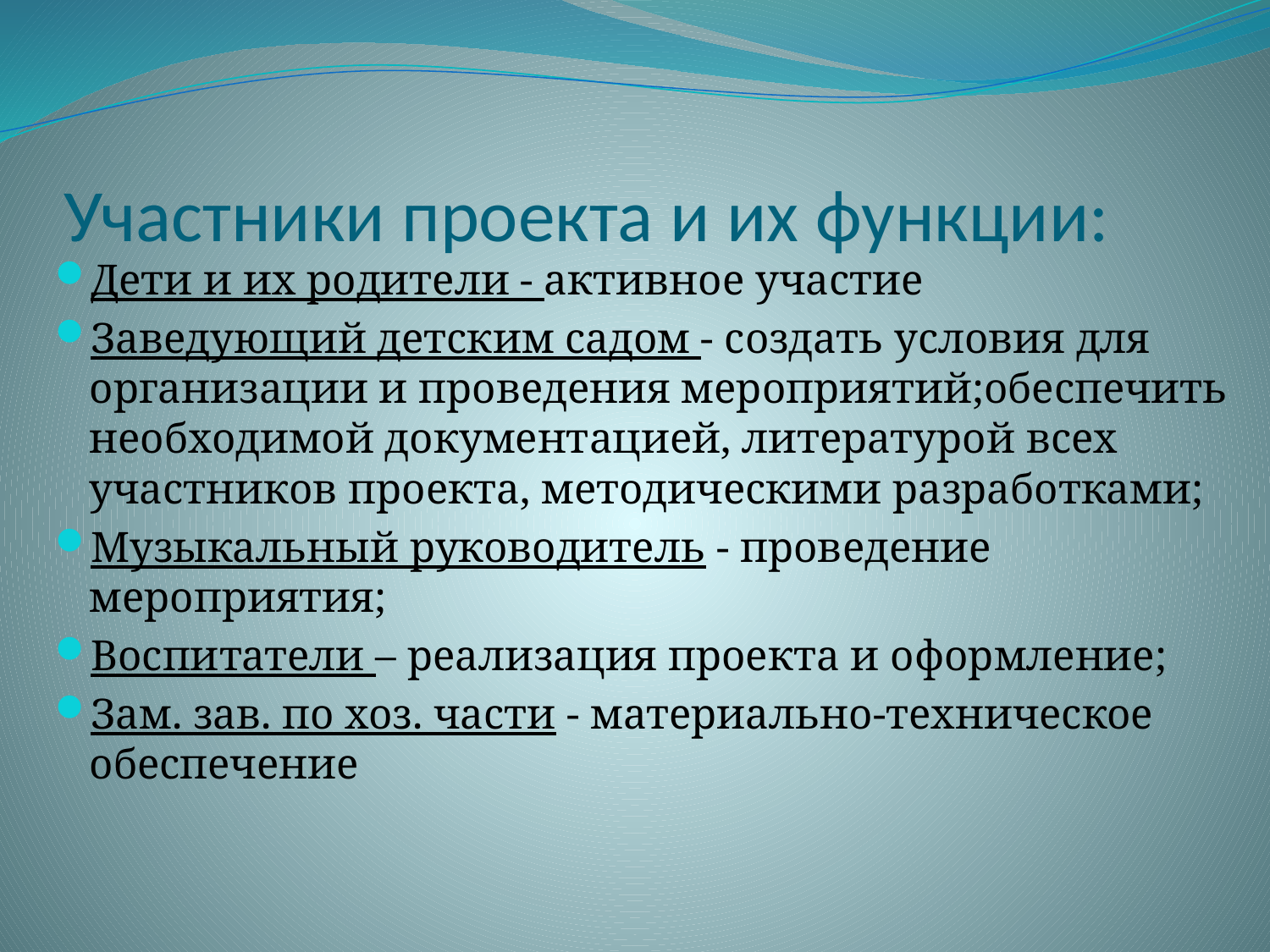

# Участники проекта и их функции:

Дети и их родители - активное участие
Заведующий детским садом - создать условия для организации и проведения мероприятий;обеспечить необходимой документацией, литературой всех участников проекта, методическими разработками;
Музыкальный руководитель - проведение мероприятия;
Воспитатели – реализация проекта и оформление;
Зам. зав. по хоз. части - материально-техническое обеспечение